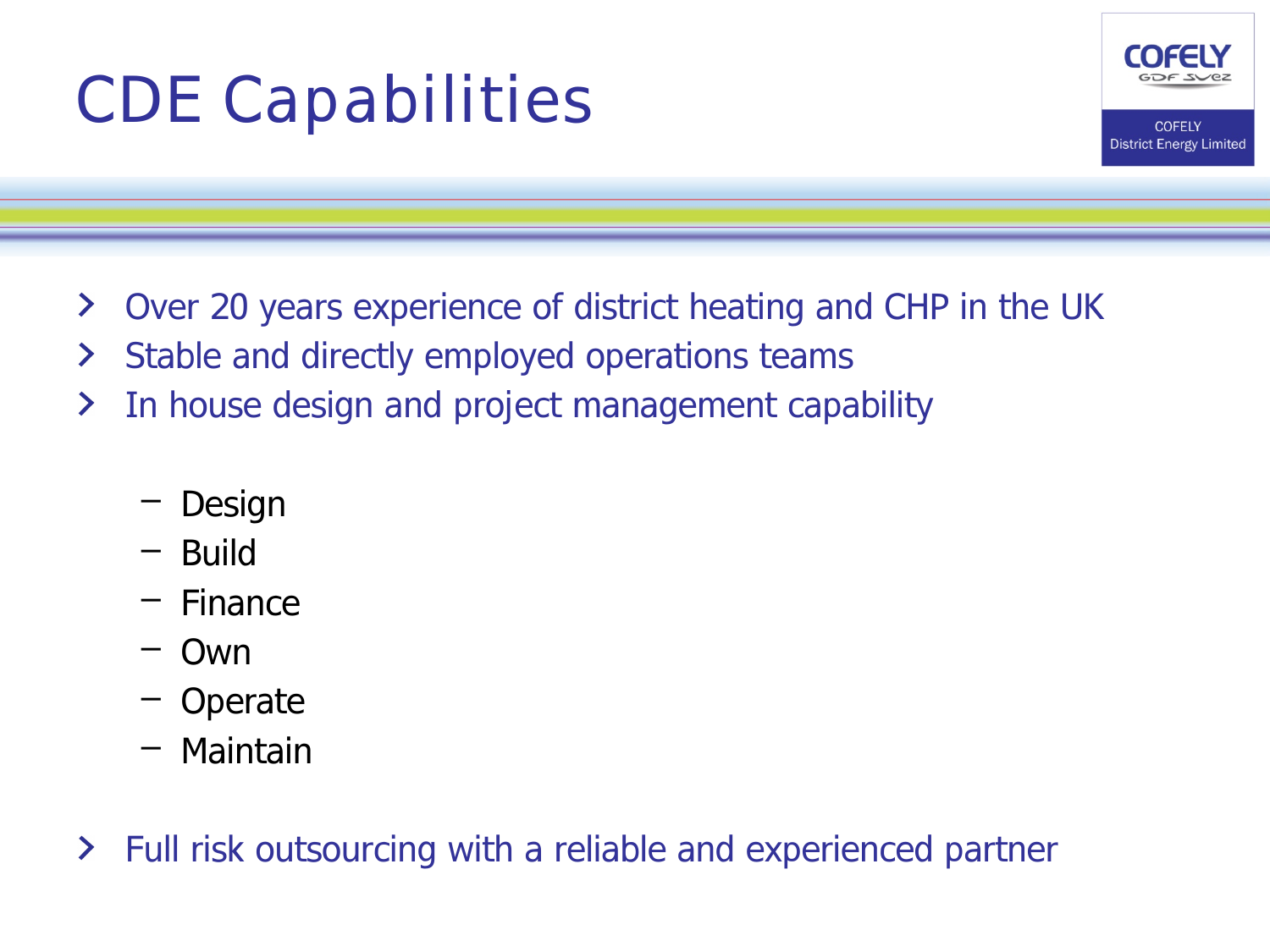

# CDE Capabilities
Over 20 years experience of district heating and CHP in the UK
Stable and directly employed operations teams
In house design and project management capability

Design
Build
Finance
Own
Operate
Maintain

Full risk outsourcing with a reliable and experienced partner